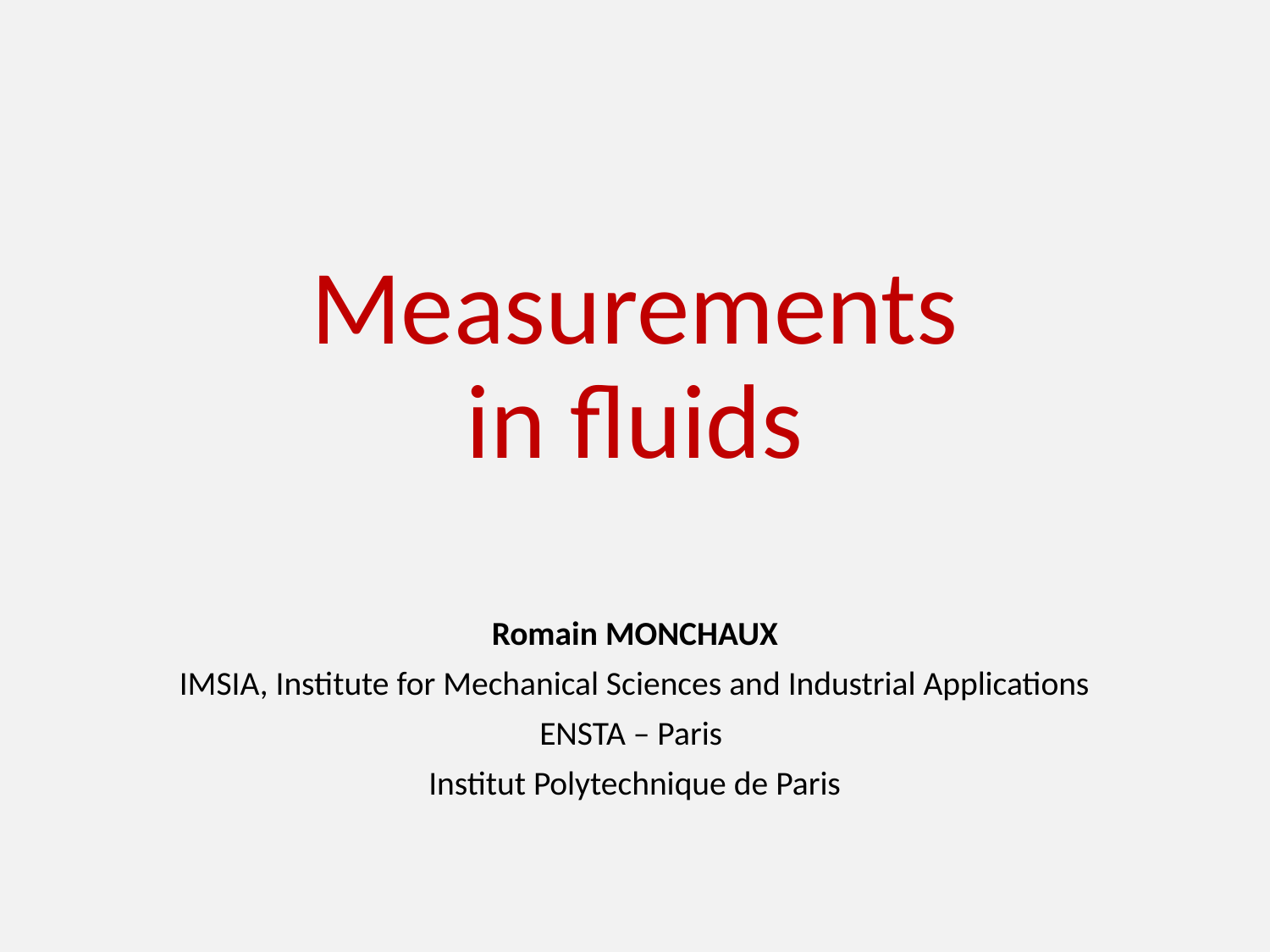

# Measurements in fluids
Romain MONCHAUX
IMSIA, Institute for Mechanical Sciences and Industrial Applications
ENSTA – Paris
Institut Polytechnique de Paris